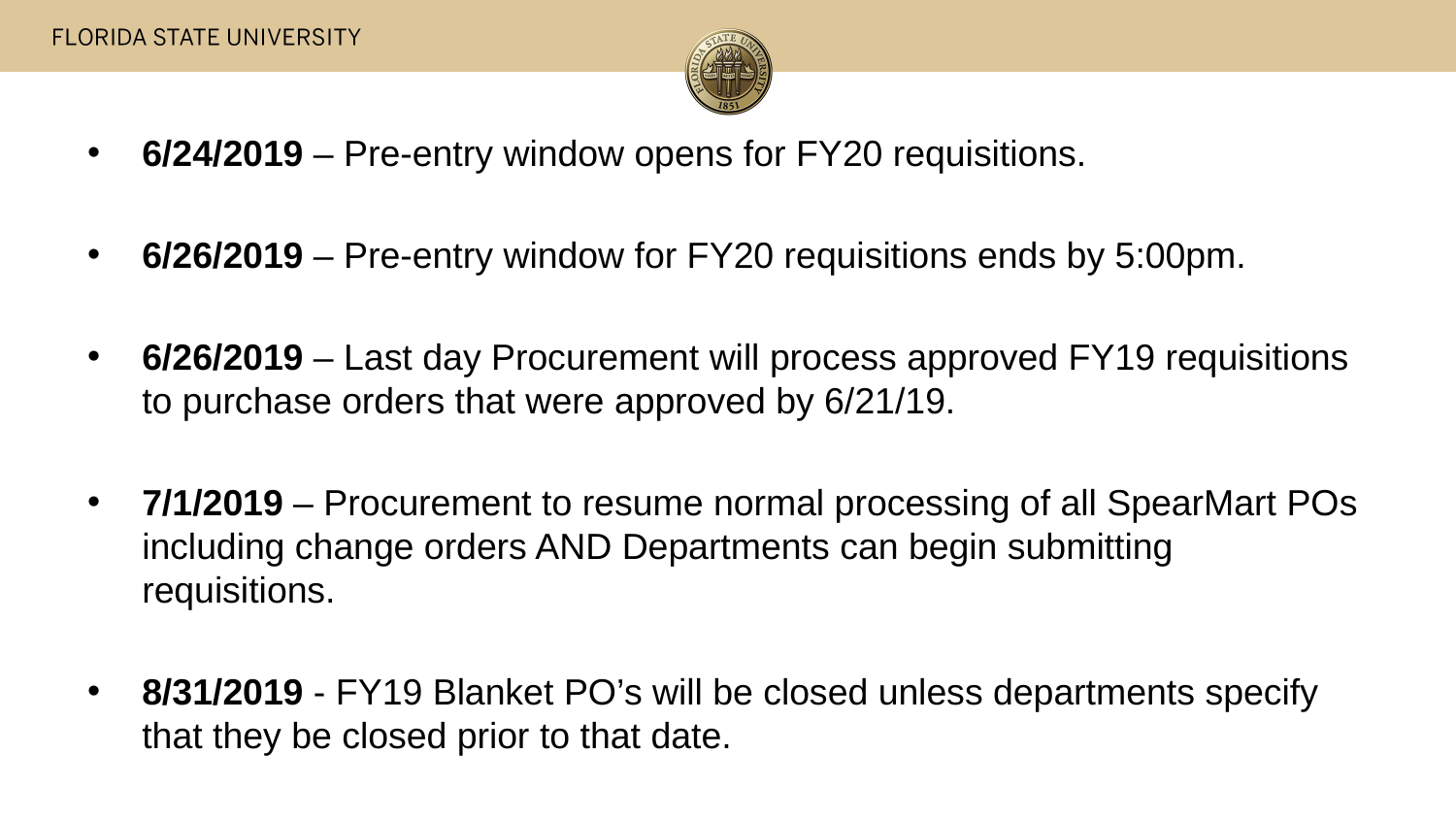

6/24/2019 – Pre-entry window opens for FY20 requisitions.

6/26/2019 – Pre-entry window for FY20 requisitions ends by 5:00pm.

6/26/2019 – Last day Procurement will process approved FY19 requisitions to purchase orders that were approved by 6/21/19.

7/1/2019 – Procurement to resume normal processing of all SpearMart POs including change orders AND Departments can begin submitting requisitions.

8/31/2019 - FY19 Blanket PO’s will be closed unless departments specify that they be closed prior to that date.